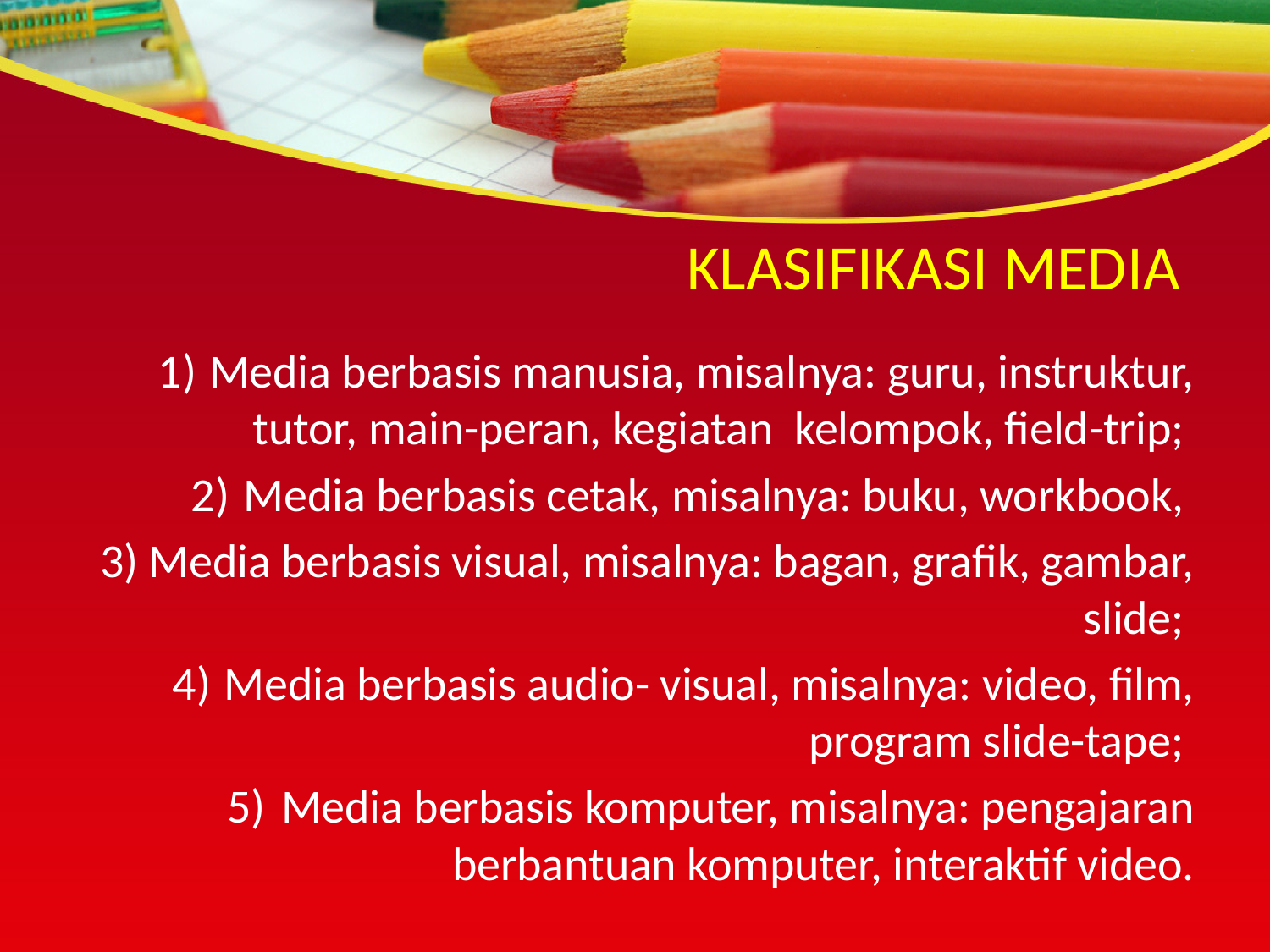

# KLASIFIKASI MEDIA
Media berbasis manusia, misalnya: guru, instruktur, tutor, main-peran, kegiatan  kelompok, field-trip;
Media berbasis cetak, misalnya: buku, workbook,
Media berbasis visual, misalnya: bagan, grafik, gambar, slide;
Media berbasis audio- visual, misalnya: video, film, program slide-tape;
Media berbasis komputer, misalnya: pengajaran berbantuan komputer, interaktif video.